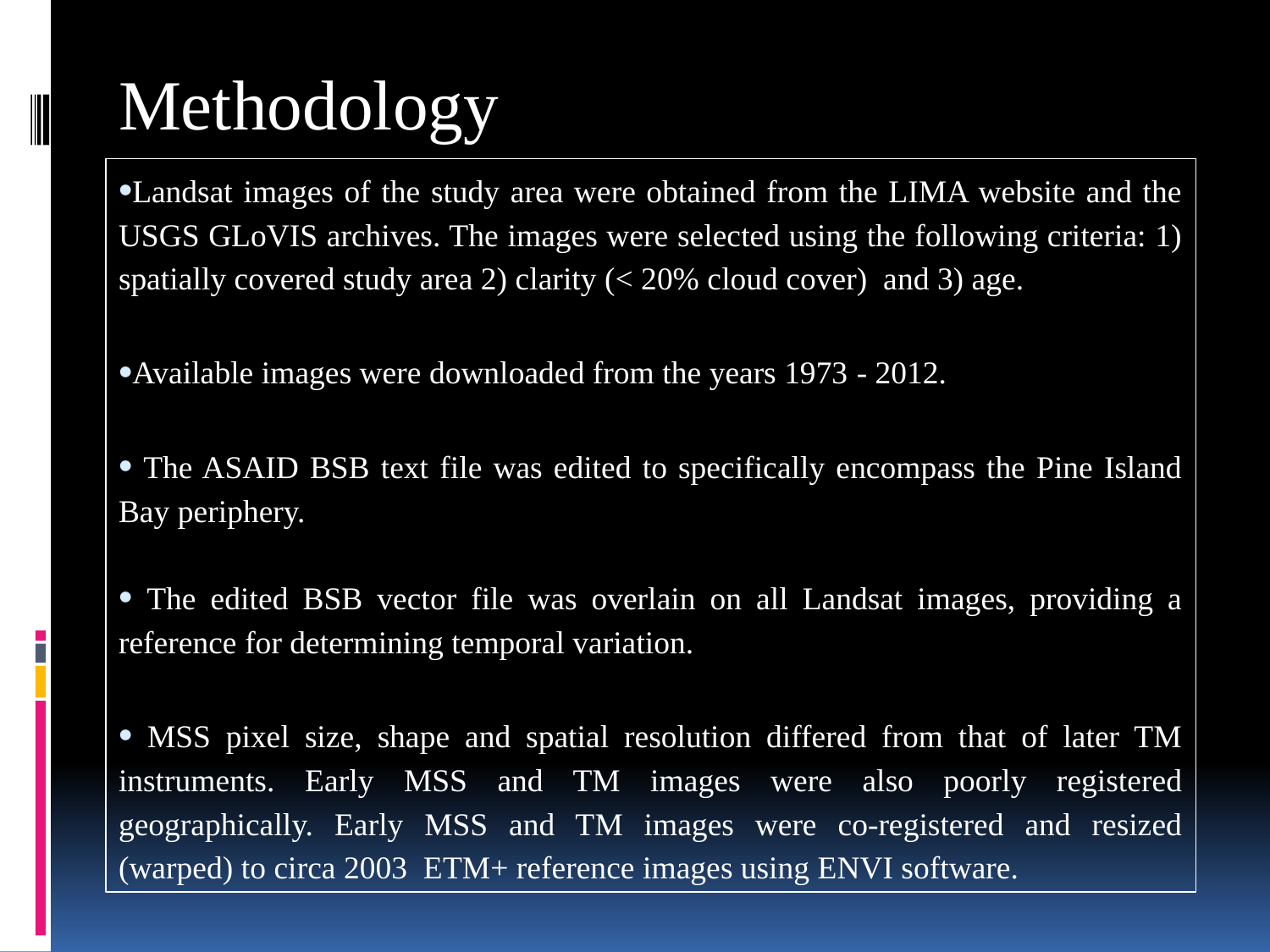

# Methodology
Landsat images of the study area were obtained from the LIMA website and the USGS GLoVIS archives. The images were selected using the following criteria: 1) spatially covered study area 2) clarity (< 20% cloud cover)  and 3) age.

Available images were downloaded from the years 1973 - 2012.

 The ASAID BSB text file was edited to specifically encompass the Pine Island Bay periphery.

 The edited BSB vector file was overlain on all Landsat images, providing a reference for determining temporal variation.

 MSS pixel size, shape and spatial resolution differed from that of later TM instruments. Early MSS and TM images were also poorly registered geographically. Early MSS and TM images were co-registered and resized (warped) to circa 2003  ETM+ reference images using ENVI software.